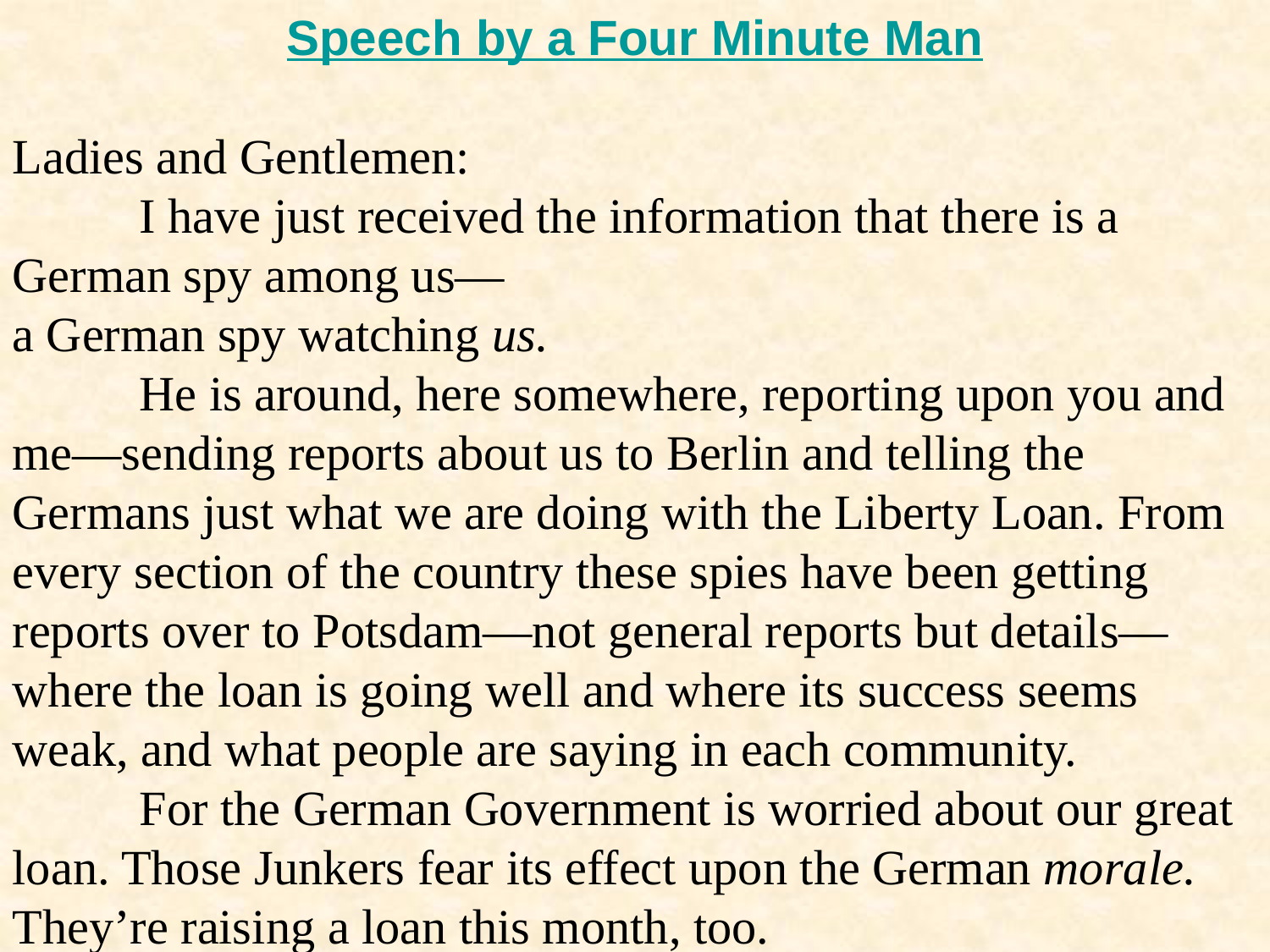

Speech by a Four Minute Man

Ladies and Gentlemen:
	I have just received the information that there is a German spy among us—
a German spy watching us.
	He is around, here somewhere, reporting upon you and me—sending reports about us to Berlin and telling the Germans just what we are doing with the Liberty Loan. From every section of the country these spies have been getting reports over to Potsdam—not general reports but details—where the loan is going well and where its success seems weak, and what people are saying in each community.
	For the German Government is worried about our great loan. Those Junkers fear its effect upon the German morale. They’re raising a loan this month, too.